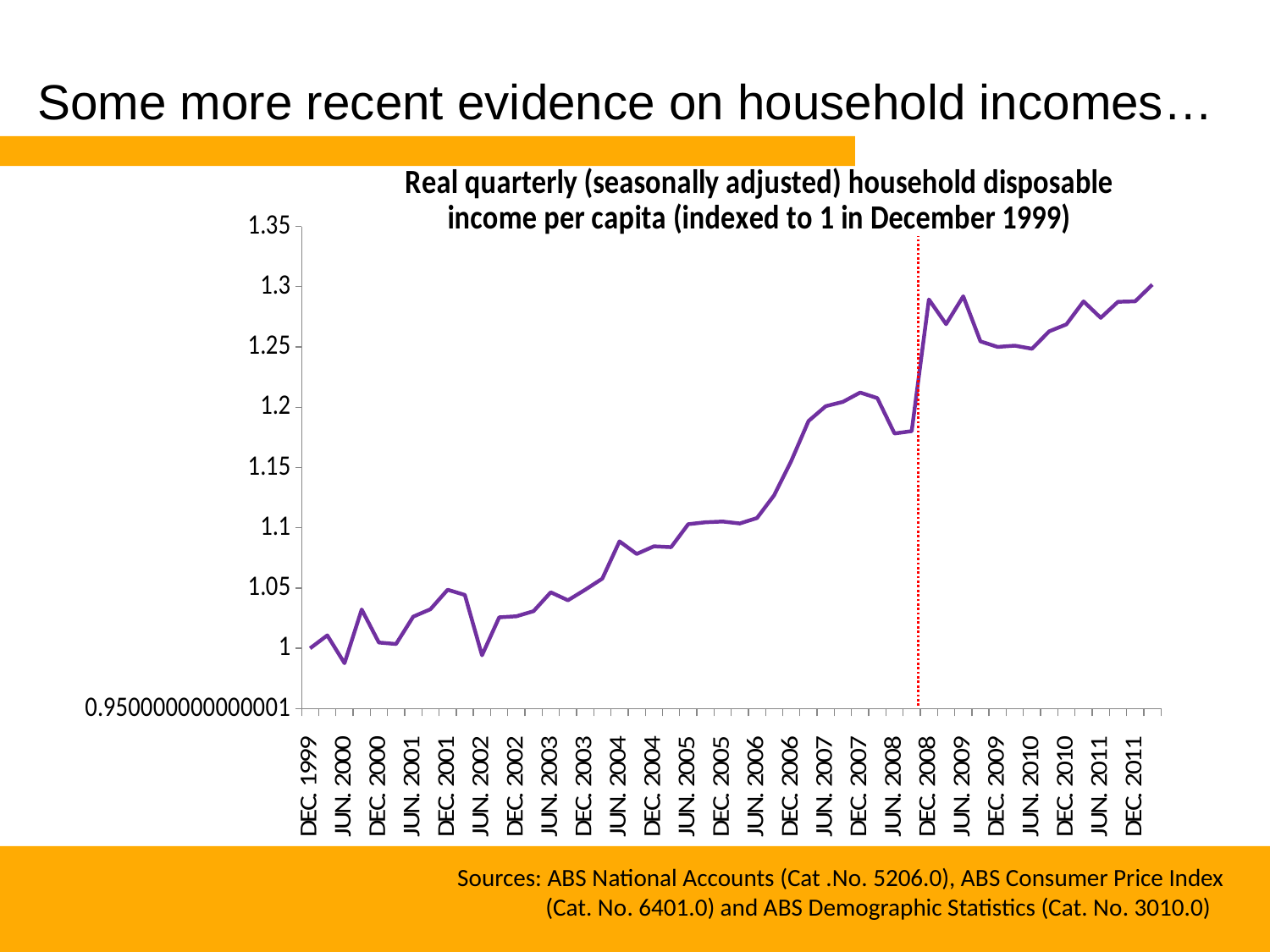

# Some more recent evidence on household incomes…

### Chart: Real quarterly (seasonally adjusted) household disposable income per capita (indexed to 1 in December 1999)

| Category |  |
|---|---|
| DEC. 1999 | 1.0 |
| MAR. 2000 | 1.0107493103061918 |
| JUN. 2000 | 0.9876647508194962 |
| SEP. 2000 | 1.0322192041004508 |
| DEC. 2000 | 1.0048308497747602 |
| MAR. 2001 | 1.0035604275928938 |
| JUN. 2001 | 1.0263063038324618 |
| SEP. 2001 | 1.0324420887407497 |
| DEC. 2001 | 1.048576544680996 |
| MAR. 2002 | 1.0442786364217151 |
| JUN. 2002 | 0.9942026625033582 |
| SEP. 2002 | 1.0257280684767205 |
| DEC. 2002 | 1.0265749922682592 |
| MAR.2003 | 1.0308240356364398 |
| JUN. 2003 | 1.046482134593859 |
| SEP. 2003 | 1.0398635074020037 |
| DEC. 2003 | 1.0485443168056299 |
| MAR.2004 | 1.0577791965629684 |
| JUN. 2004 | 1.0887306647869341 |
| SEP. 2004 | 1.078287084935342 |
| DEC. 2004 | 1.0846272872439398 |
| MAR.2005 | 1.083911544166978 |
| JUN. 2005 | 1.102953428319954 |
| SEP. 2005 | 1.1045522802173904 |
| DEC. 2005 | 1.1051914925468858 |
| MAR.2006 | 1.1035425791614701 |
| JUN. 2006 | 1.1080568691007313 |
| SEP. 2006 | 1.1270712363423439 |
| DEC. 2006 | 1.1556750417088881 |
| MAR.2007 | 1.1886258624182657 |
| JUN. 2007 | 1.200887739690936 |
| SEP. 2007 | 1.2044735678256553 |
| DEC. 2007 | 1.212177373212744 |
| MAR.2008 | 1.2076105986083332 |
| JUN. 2008 | 1.178259473594484 |
| SEP. 2008 | 1.1801968976261508 |
| DEC. 2008 | 1.2894317523124685 |
| MAR.2009 | 1.268959956957546 |
| JUN. 2009 | 1.2920346607529598 |
| SEP. 2009 | 1.254647591465924 |
| DEC. 2009 | 1.2500433689340986 |
| MAR.2010 | 1.2510892989837799 |
| JUN. 2010 | 1.2485080545970864 |
| SEP. 2010 | 1.262970115186872 |
| DEC. 2010 | 1.2687229211180278 |
| MAR.2011 | 1.2877956067296155 |
| JUN. 2011 | 1.2741557318765129 |
| SEP. 2011 | 1.2874553021340998 |
| DEC. 2011 | 1.2878368555618498 |
| MAR. 2012 | 1.3017496178465735 |
Sources: ABS National Accounts (Cat .No. 5206.0), ABS Consumer Price Index
                (Cat. No. 6401.0) and ABS Demographic Statistics (Cat. No. 3010.0)